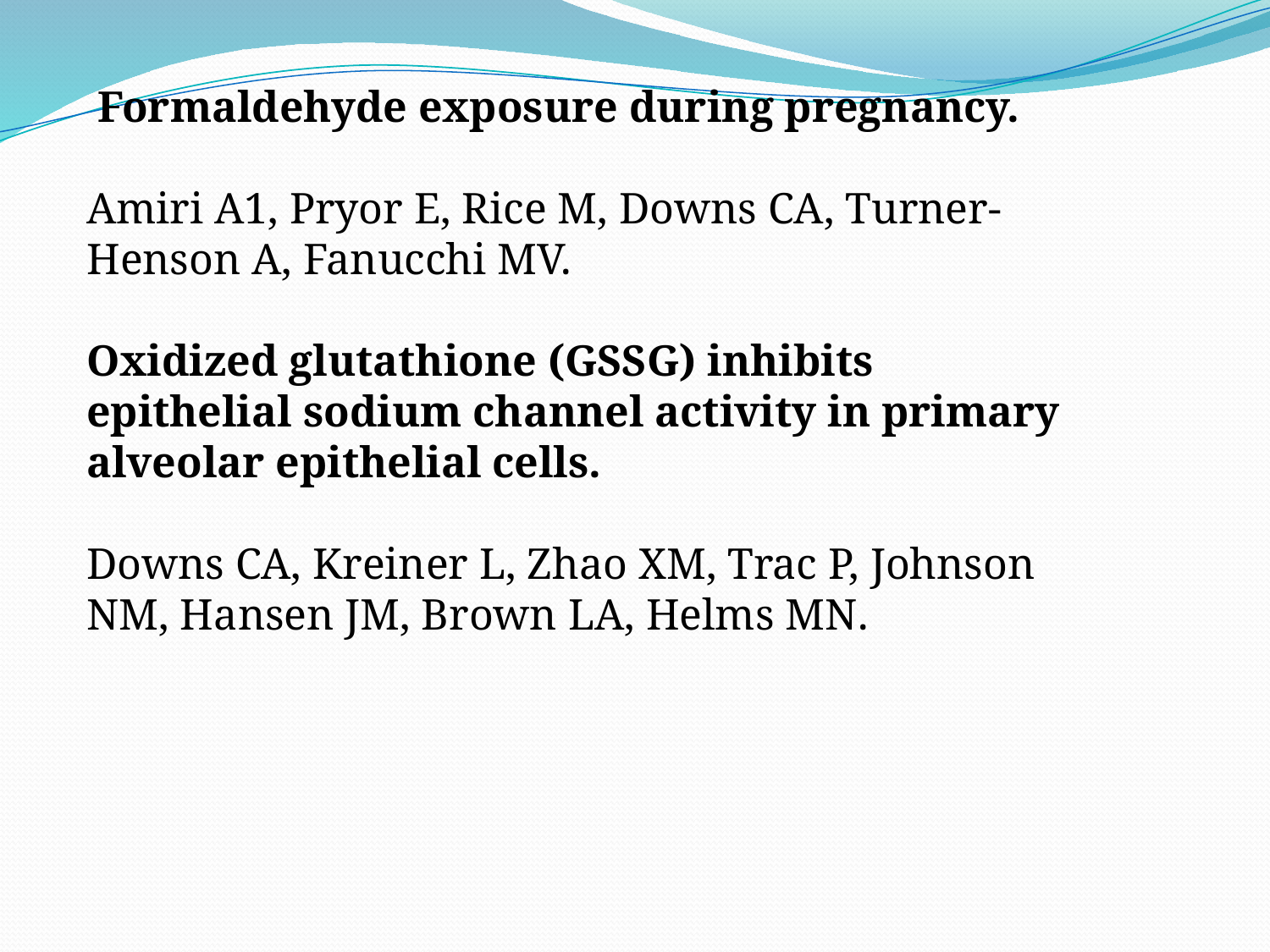

Formaldehyde exposure during pregnancy.

Amiri A1, Pryor E, Rice M, Downs CA, Turner-Henson A, Fanucchi MV.

Oxidized glutathione (GSSG) inhibits epithelial sodium channel activity in primary alveolar epithelial cells.

Downs CA, Kreiner L, Zhao XM, Trac P, Johnson NM, Hansen JM, Brown LA, Helms MN.